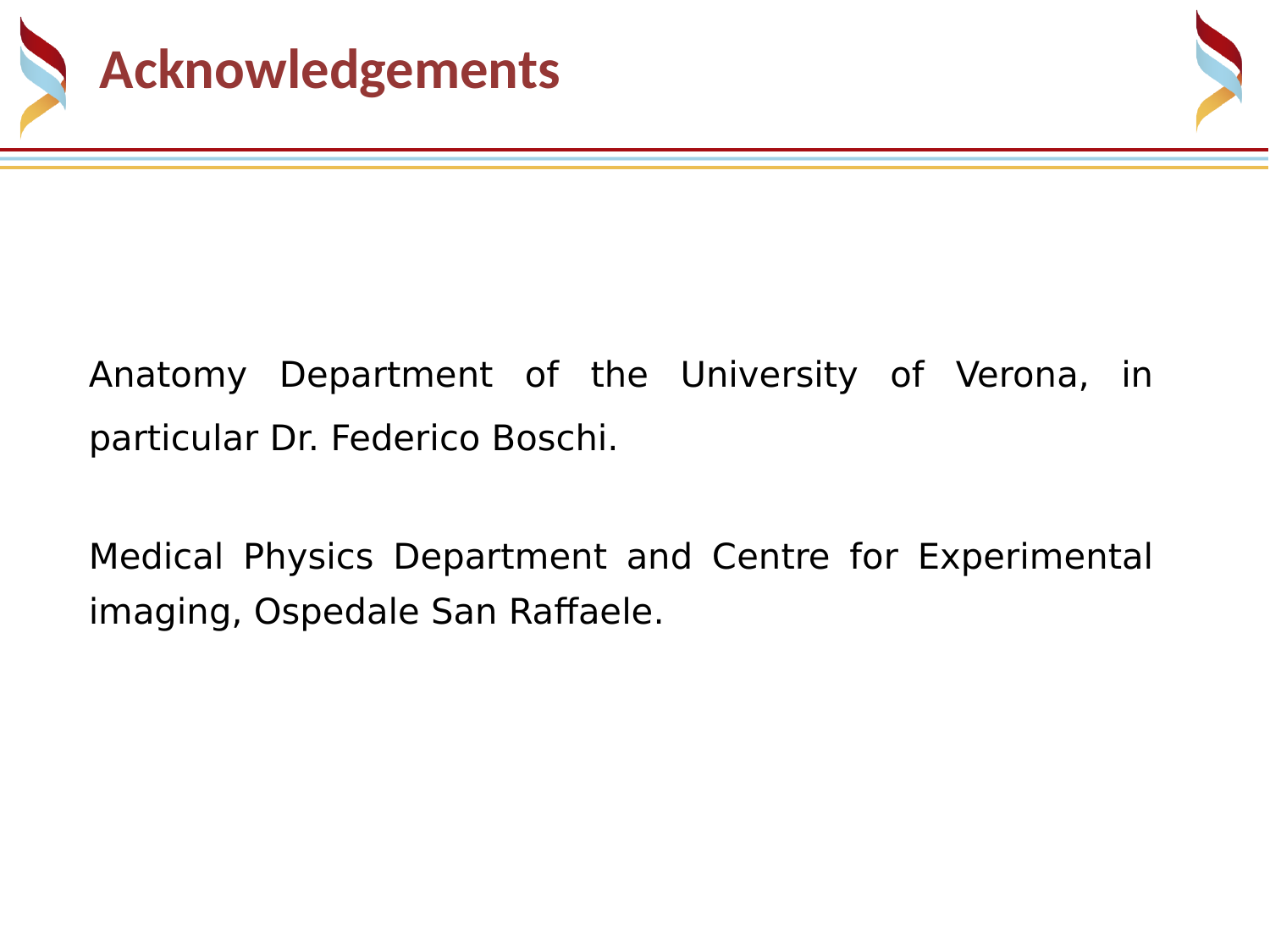

Acknowledgements
Anatomy Department of the University of Verona, in particular Dr. Federico Boschi.

Medical Physics Department and Centre for Experimental imaging, Ospedale San Raffaele.